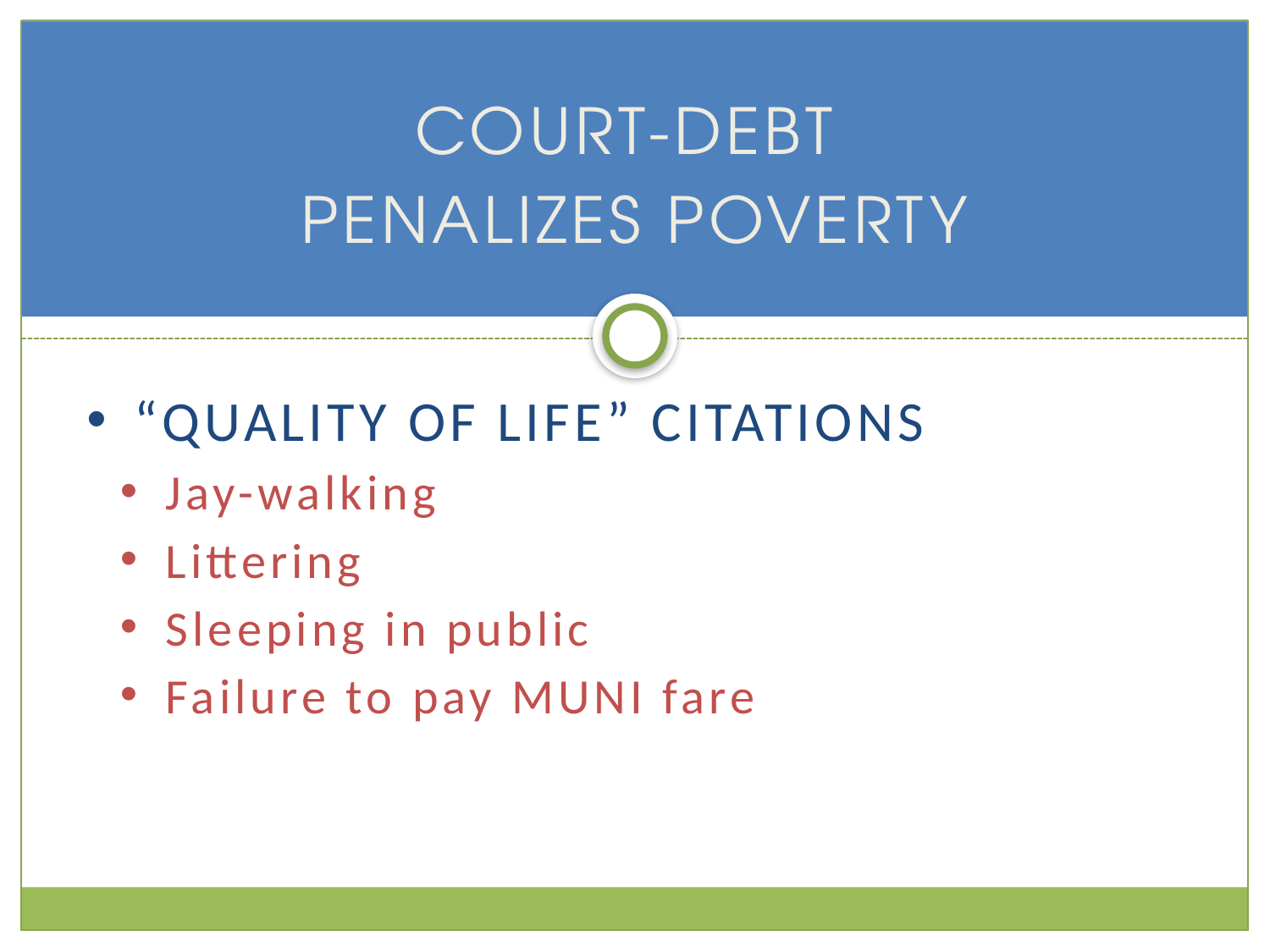

Court-debt
penalizes poverty
“Quality of life” citations
 Jay-walking
 Littering
 Sleeping in public
 Failure to pay MUNI fare